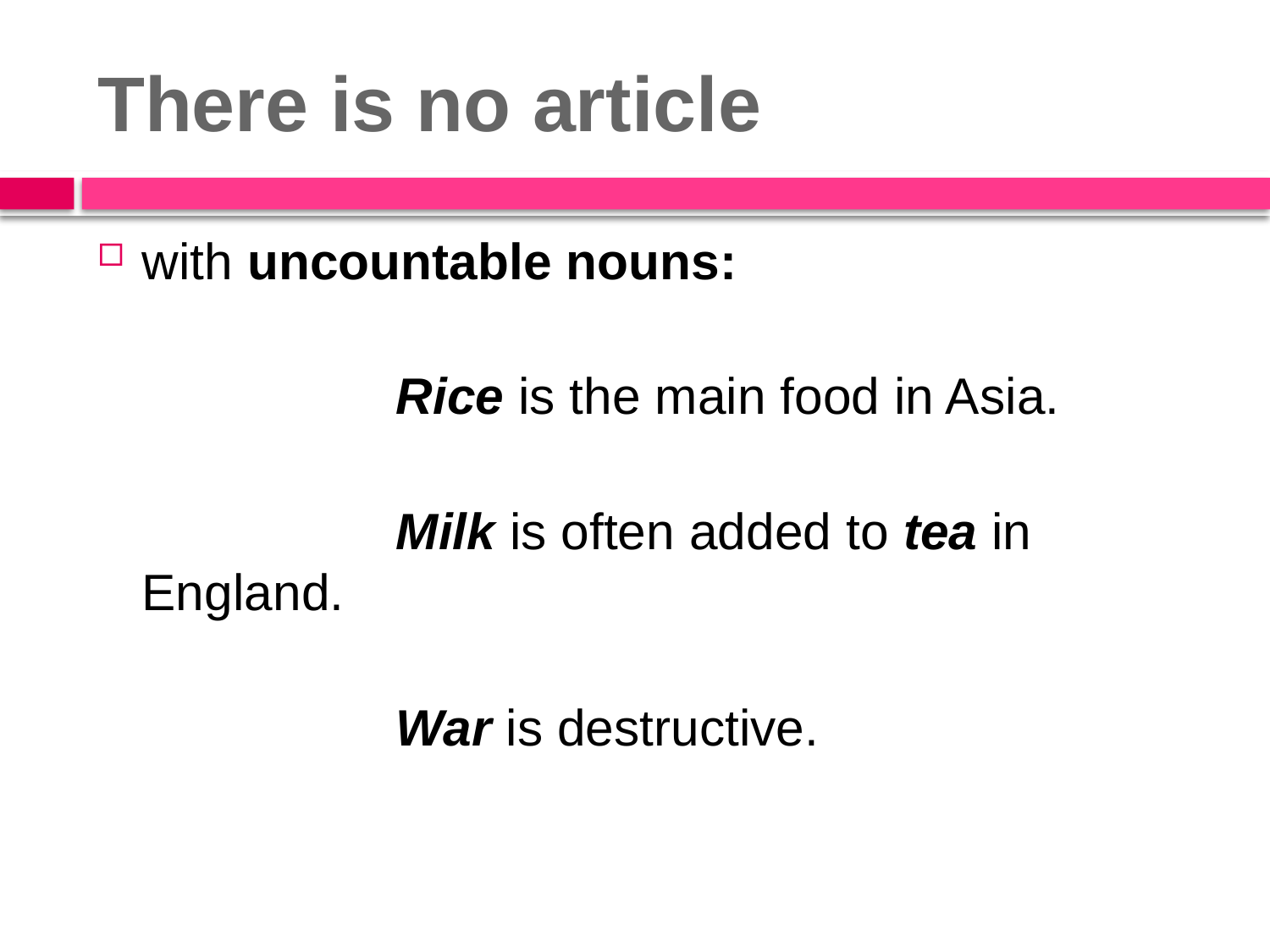

# There is no article
with uncountable nouns:
			Rice is the main food in Asia.
			Milk is often added to tea in England.
			War is destructive.